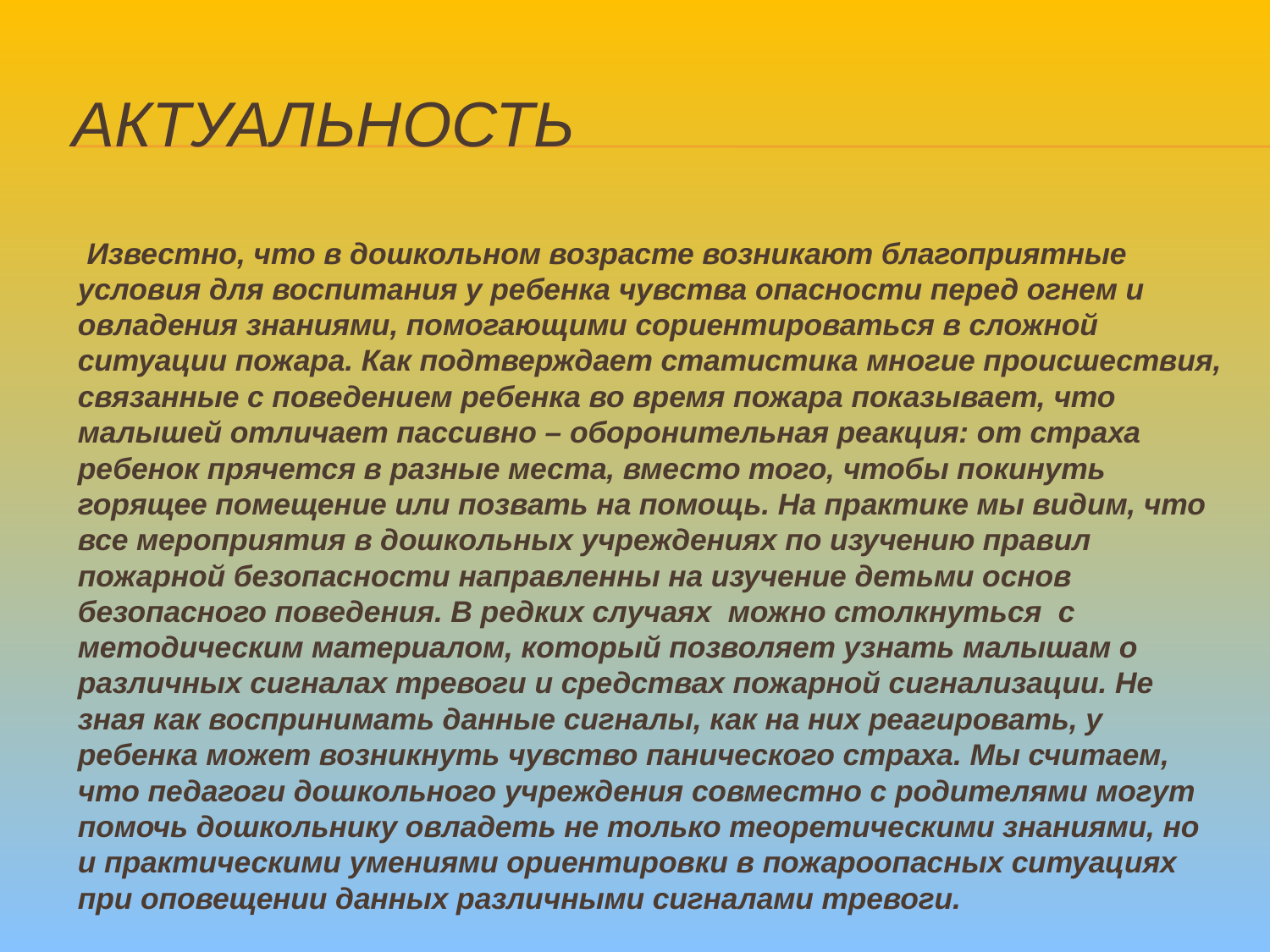

# Актуальность

      Известно, что в дошкольном возрасте возникают благоприятные условия для воспитания у ребенка чувства опасности перед огнем и овладения знаниями, помогающими сориентироваться в сложной ситуации пожара. Как подтверждает статистика многие происшествия, связанные с поведением ребенка во время пожара показывает, что малышей отличает пассивно – оборонительная реакция: от страха ребенок прячется в разные места, вместо того, чтобы покинуть горящее помещение или позвать на помощь. На практике мы видим, что все мероприятия в дошкольных учреждениях по изучению правил пожарной безопасности направленны на изучение детьми основ безопасного поведения. В редких случаях  можно столкнуться  с методическим материалом, который позволяет узнать малышам о различных сигналах тревоги и средствах пожарной сигнализации. Не зная как воспринимать данные сигналы, как на них реагировать, у ребенка может возникнуть чувство панического страха. Мы считаем, что педагоги дошкольного учреждения совместно с родителями могут помочь дошкольнику овладеть не только теоретическими знаниями, но и практическими умениями ориентировки в пожароопасных ситуациях при оповещении данных различными сигналами тревоги.